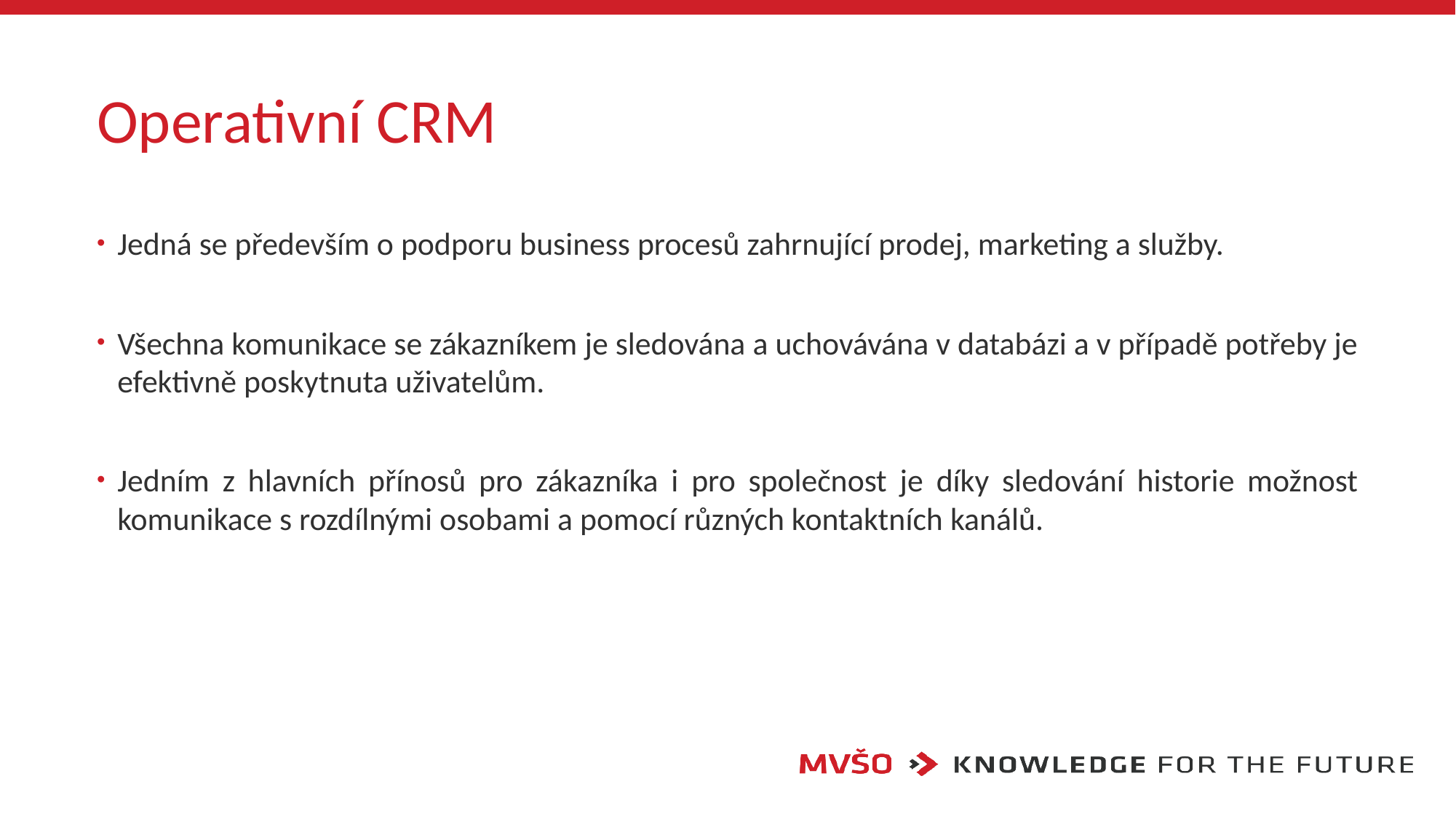

# Operativní CRM
Jedná se především o podporu business procesů zahrnující prodej, marketing a služby.

Všechna komunikace se zákazníkem je sledována a uchovávána v databázi a v případě potřeby je efektivně poskytnuta uživatelům.

Jedním z hlavních přínosů pro zákazníka i pro společnost je díky sledování historie možnost komunikace s rozdílnými osobami a pomocí různých kontaktních kanálů.